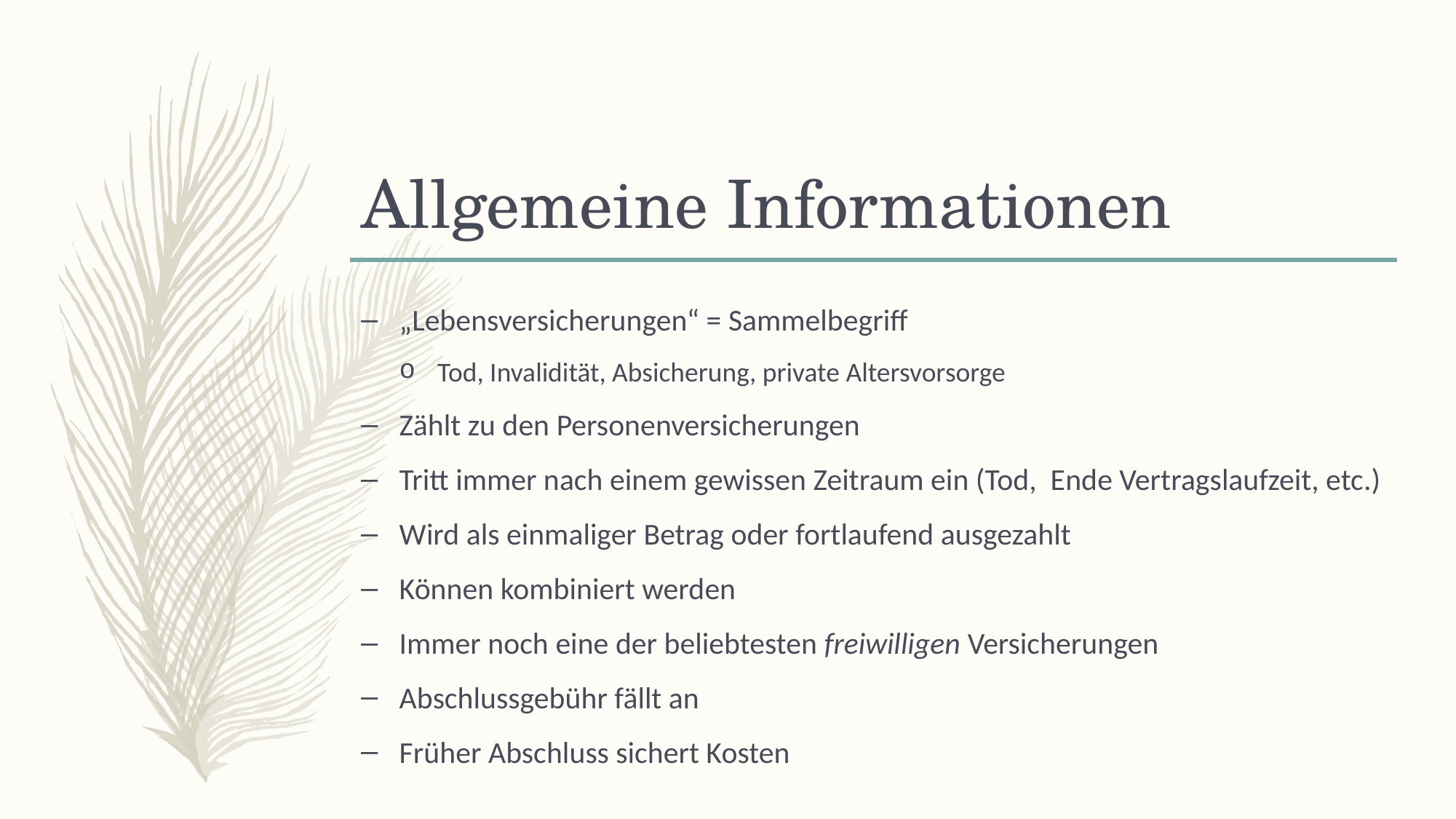

# Allgemeine Informationen
„Lebensversicherungen“ = Sammelbegriff
Tod, Invalidität, Absicherung, private Altersvorsorge
Zählt zu den Personenversicherungen
Tritt immer nach einem gewissen Zeitraum ein (Tod,  Ende Vertragslaufzeit, etc.)
Wird als einmaliger Betrag oder fortlaufend ausgezahlt
Können kombiniert werden
Immer noch eine der beliebtesten freiwilligen Versicherungen
Abschlussgebühr fällt an
Früher Abschluss sichert Kosten